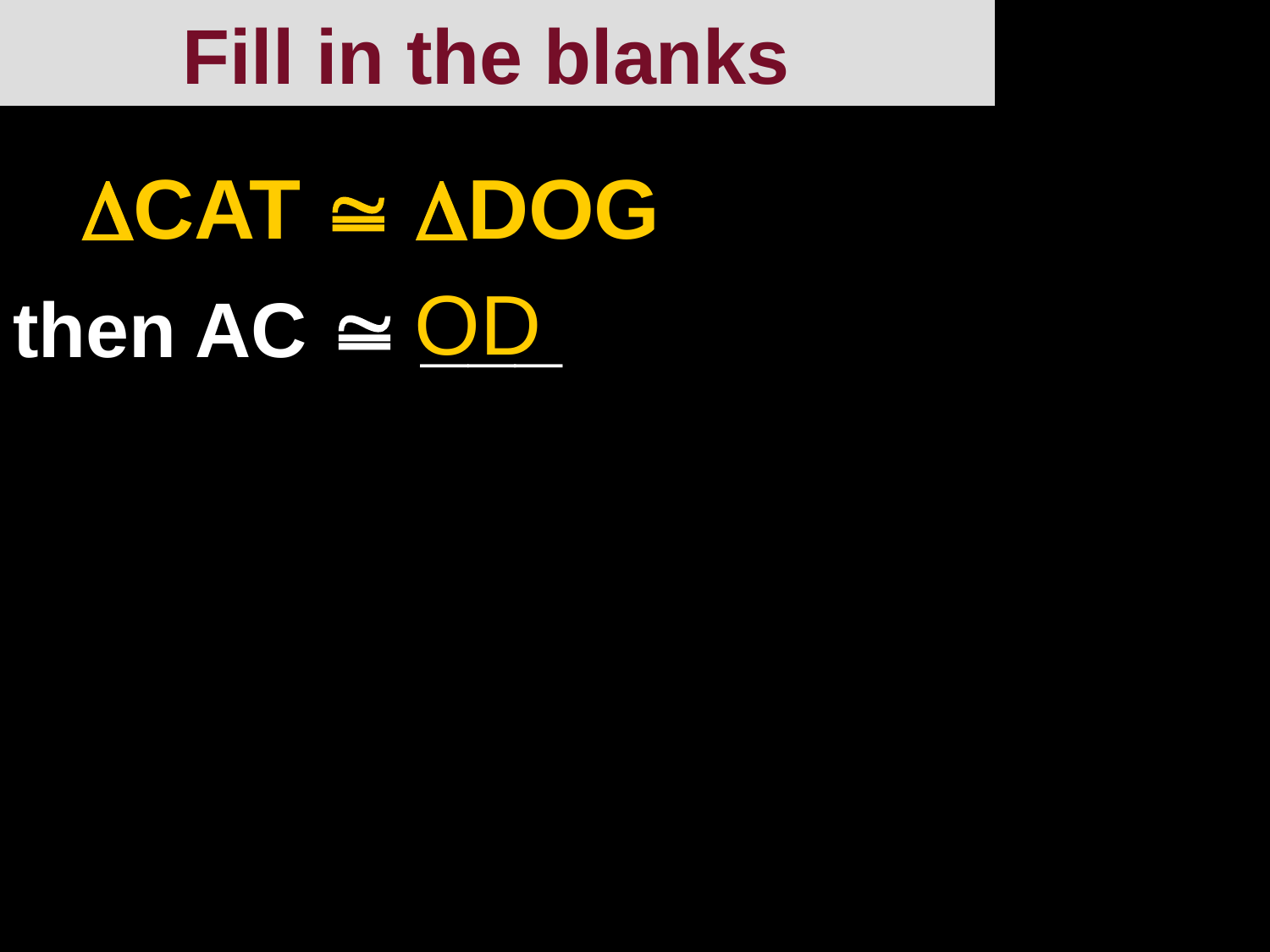

# Fill in the blanks
If ΔCAT ≅ ΔDOG,
then AC ≅ ___
OD